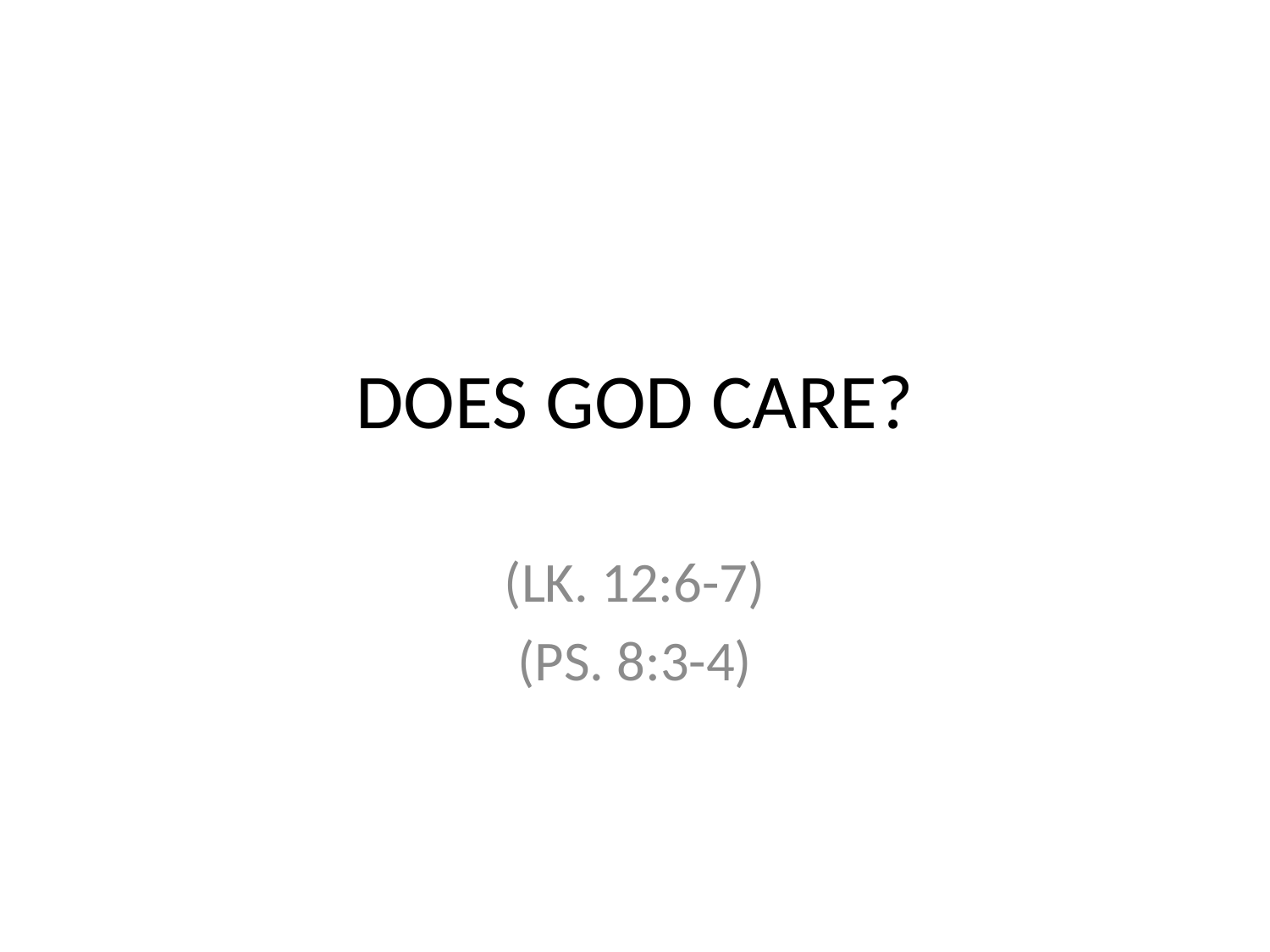

# DOES GOD CARE?
(LK. 12:6-7)
(PS. 8:3-4)